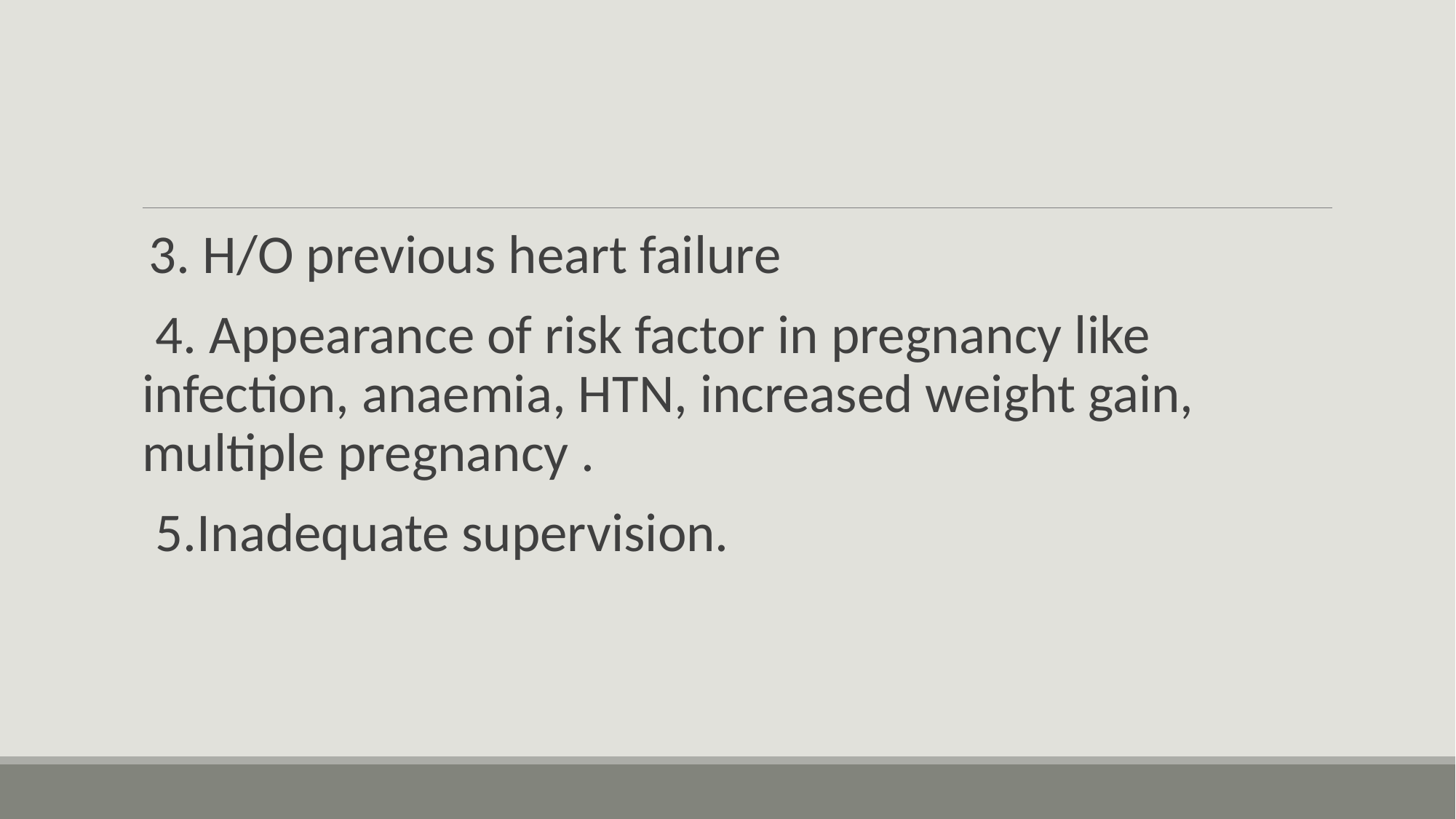

#
 3. H/O previous heart failure
 4. Appearance of risk factor in pregnancy like infection, anaemia, HTN, increased weight gain, multiple pregnancy .
 5.Inadequate supervision.